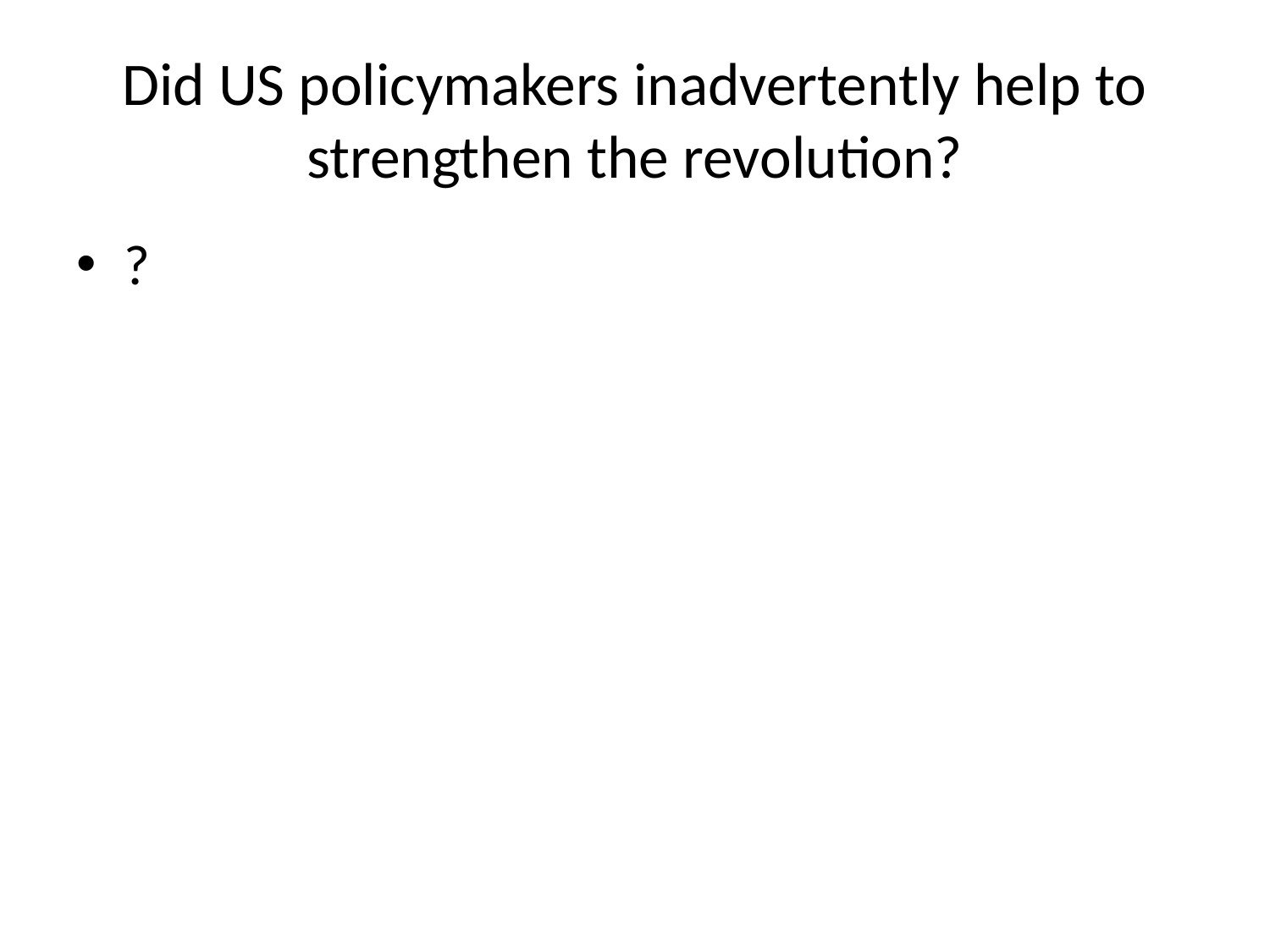

# Did US policymakers inadvertently help to strengthen the revolution?
?